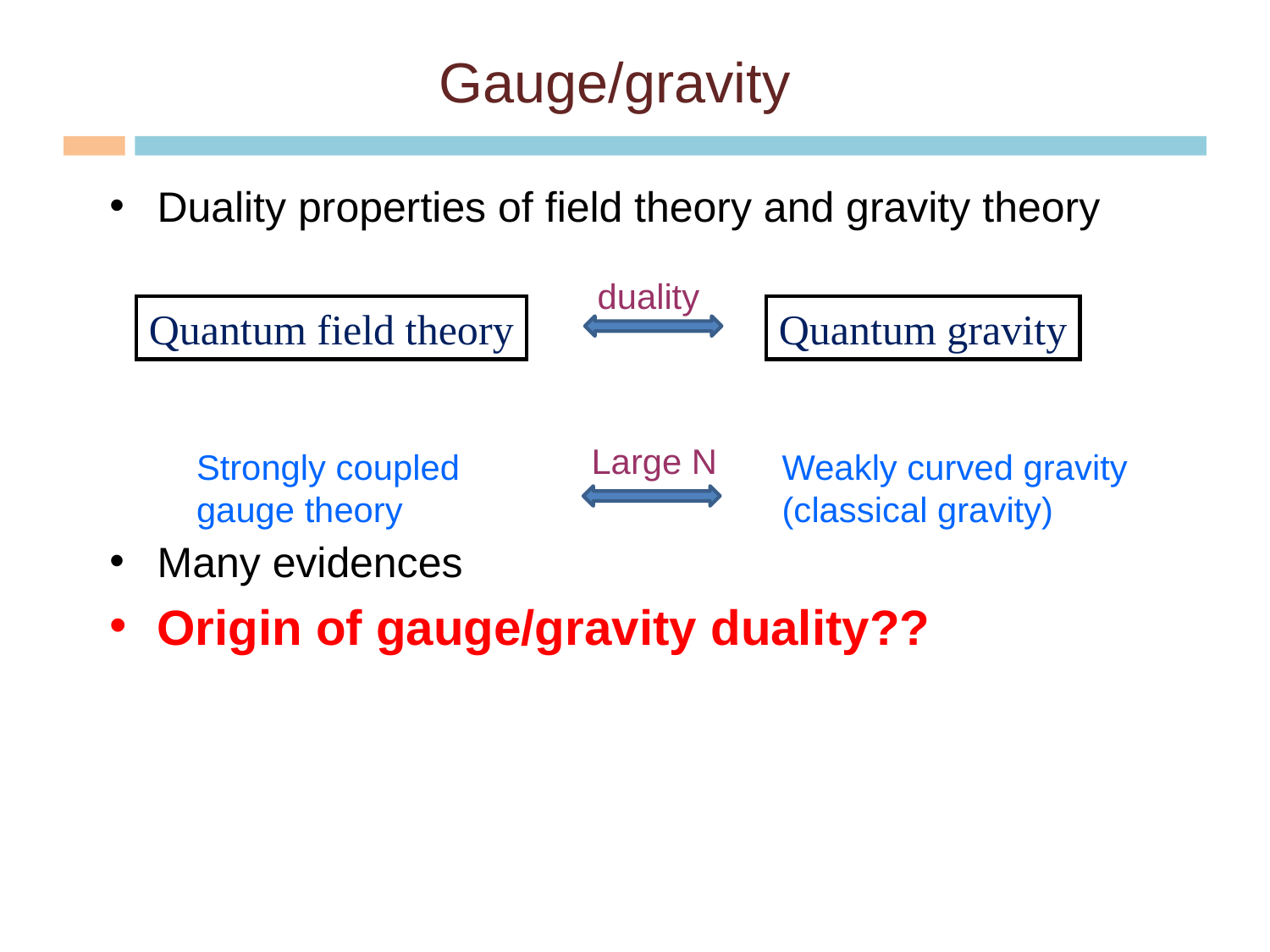

# Gauge/gravity

Duality properties of field theory and gravity theory

Many evidences
Origin of gauge/gravity duality??
duality
Quantum field theory
Quantum gravity

Large N
Strongly coupled gauge theory
Weakly curved gravity (classical gravity)